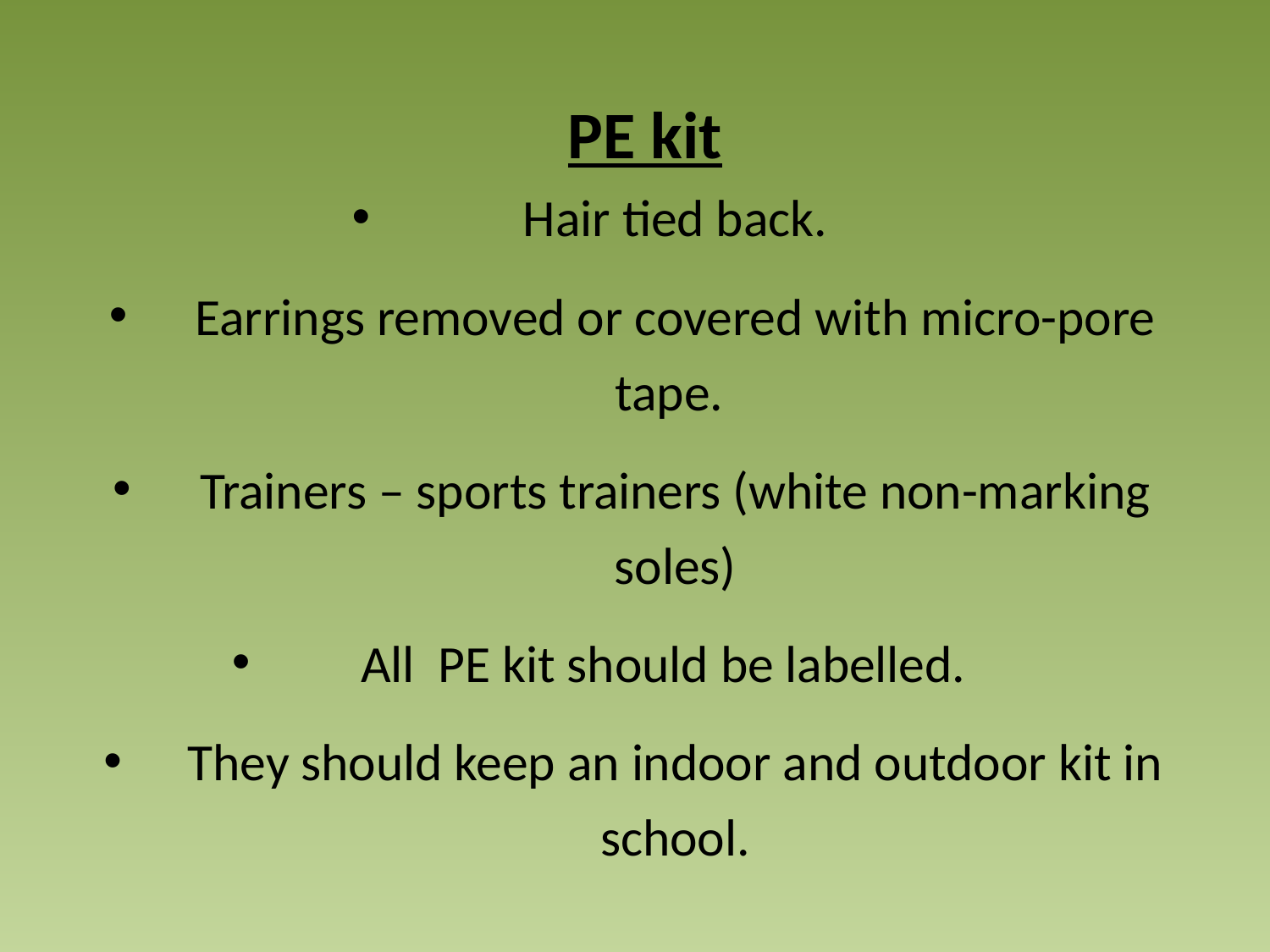

PE kit
Hair tied back.
Earrings removed or covered with micro-pore tape.
Trainers – sports trainers (white non-marking soles)
All  PE kit should be labelled.
They should keep an indoor and outdoor kit in school.